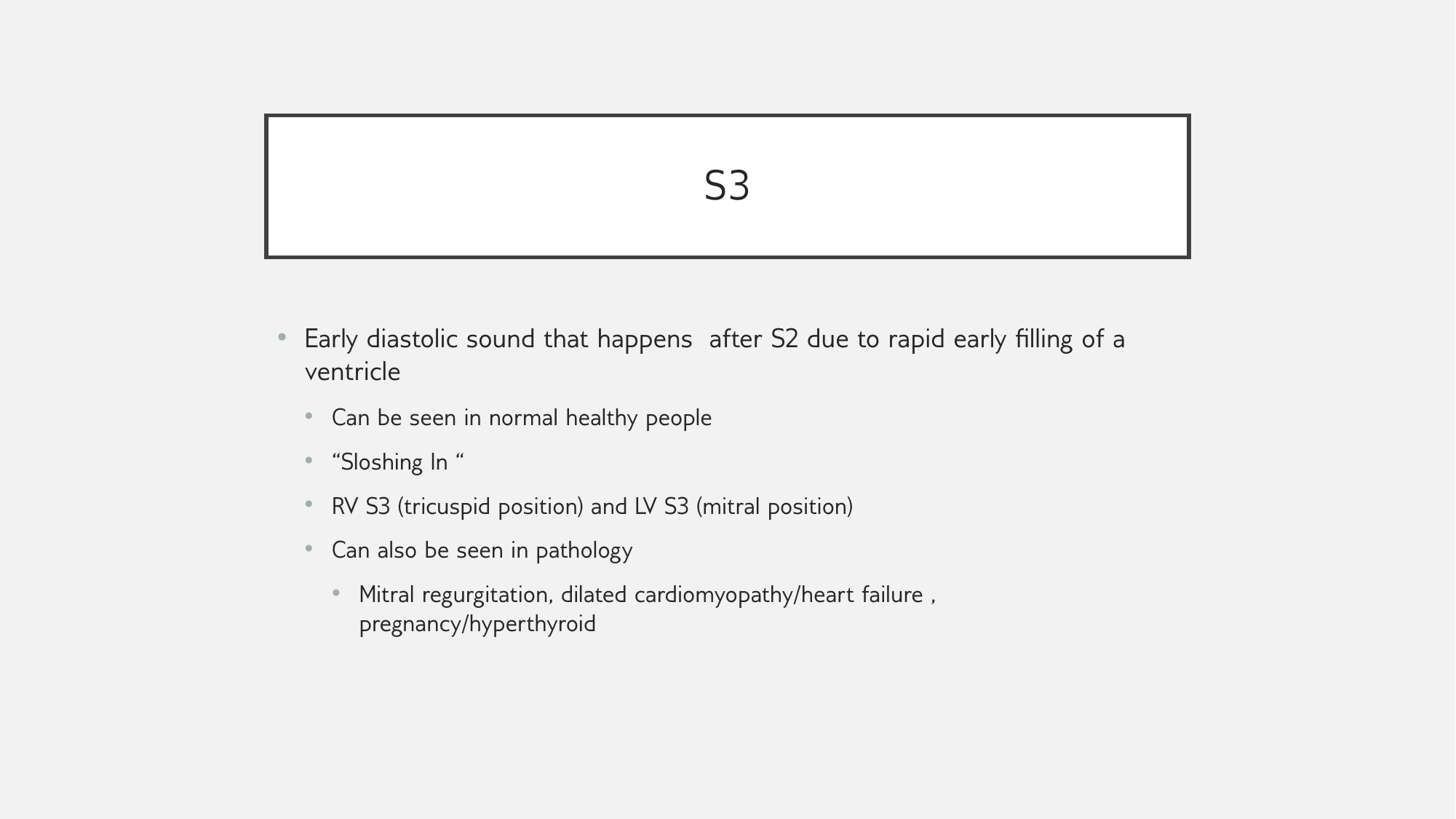

# S3
Early diastolic sound that happens  after S2 due to rapid early filling of a ventricle
Can be seen in normal healthy people
“Sloshing In “
RV S3 (tricuspid position) and LV S3 (mitral position)
Can also be seen in pathology
Mitral regurgitation, dilated cardiomyopathy/heart failure , pregnancy/hyperthyroid